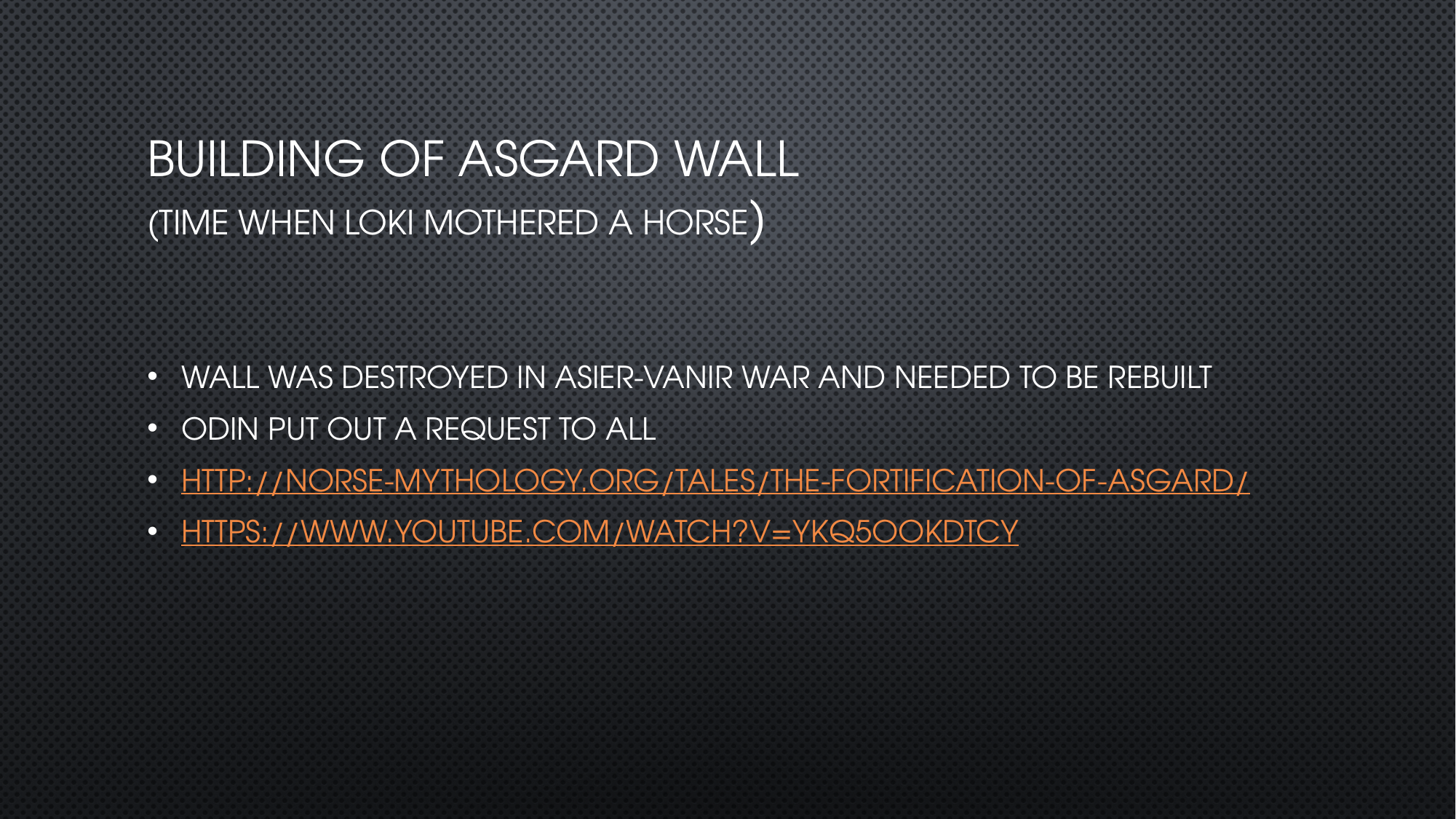

# Building of Asgard Wall (time when loki mothered a horse)
Wall was destroyed in Asier-Vanir War and needed to be rebuilt
Odin Put out a request to all
http://norse-mythology.org/tales/the-fortification-of-asgard/
https://www.youtube.com/watch?v=YKq5OOKdTCY